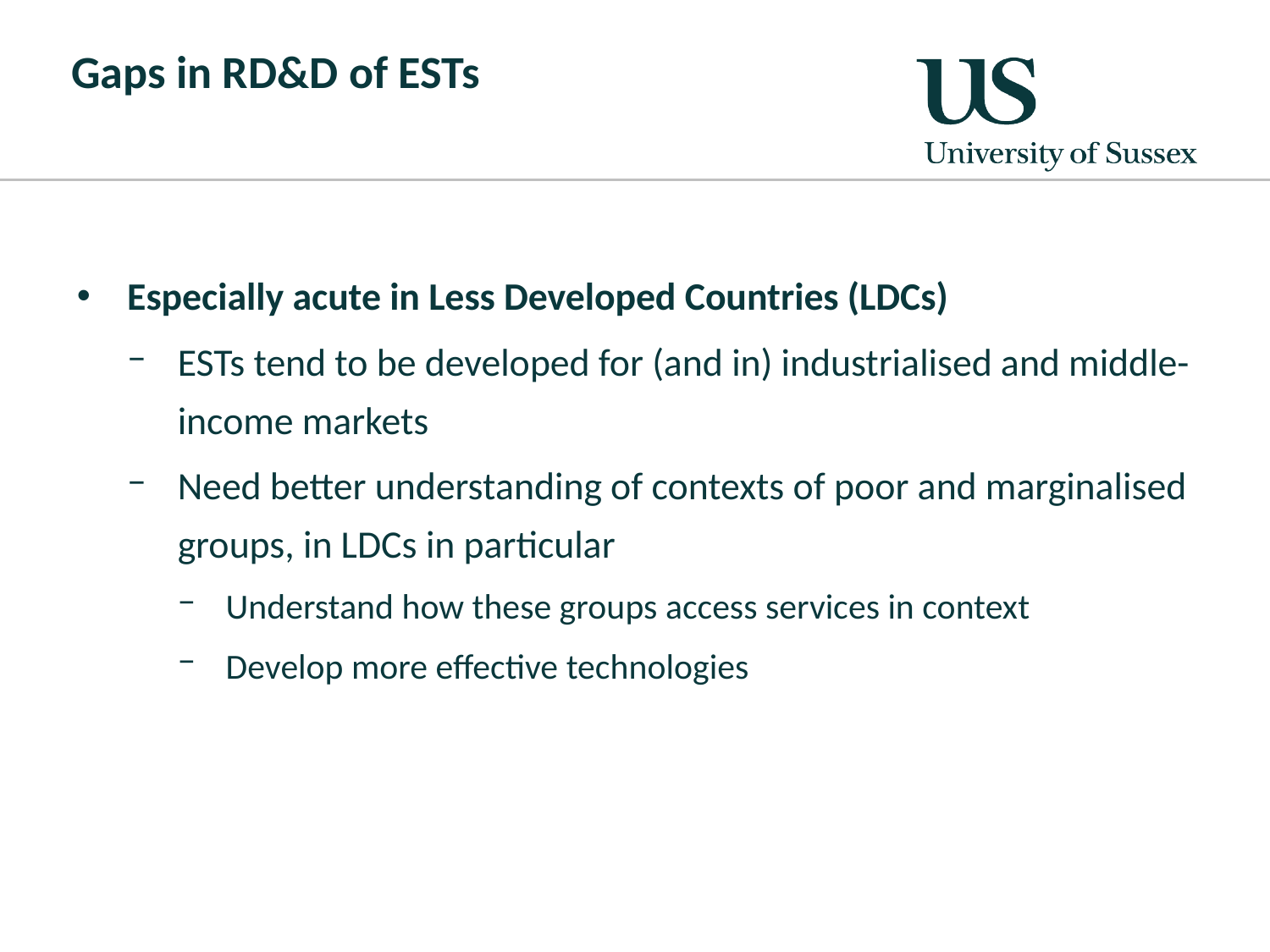

# Gaps in RD&D of ESTs
Especially acute in Less Developed Countries (LDCs)
ESTs tend to be developed for (and in) industrialised and middle-income markets
Need better understanding of contexts of poor and marginalised groups, in LDCs in particular
Understand how these groups access services in context
Develop more effective technologies